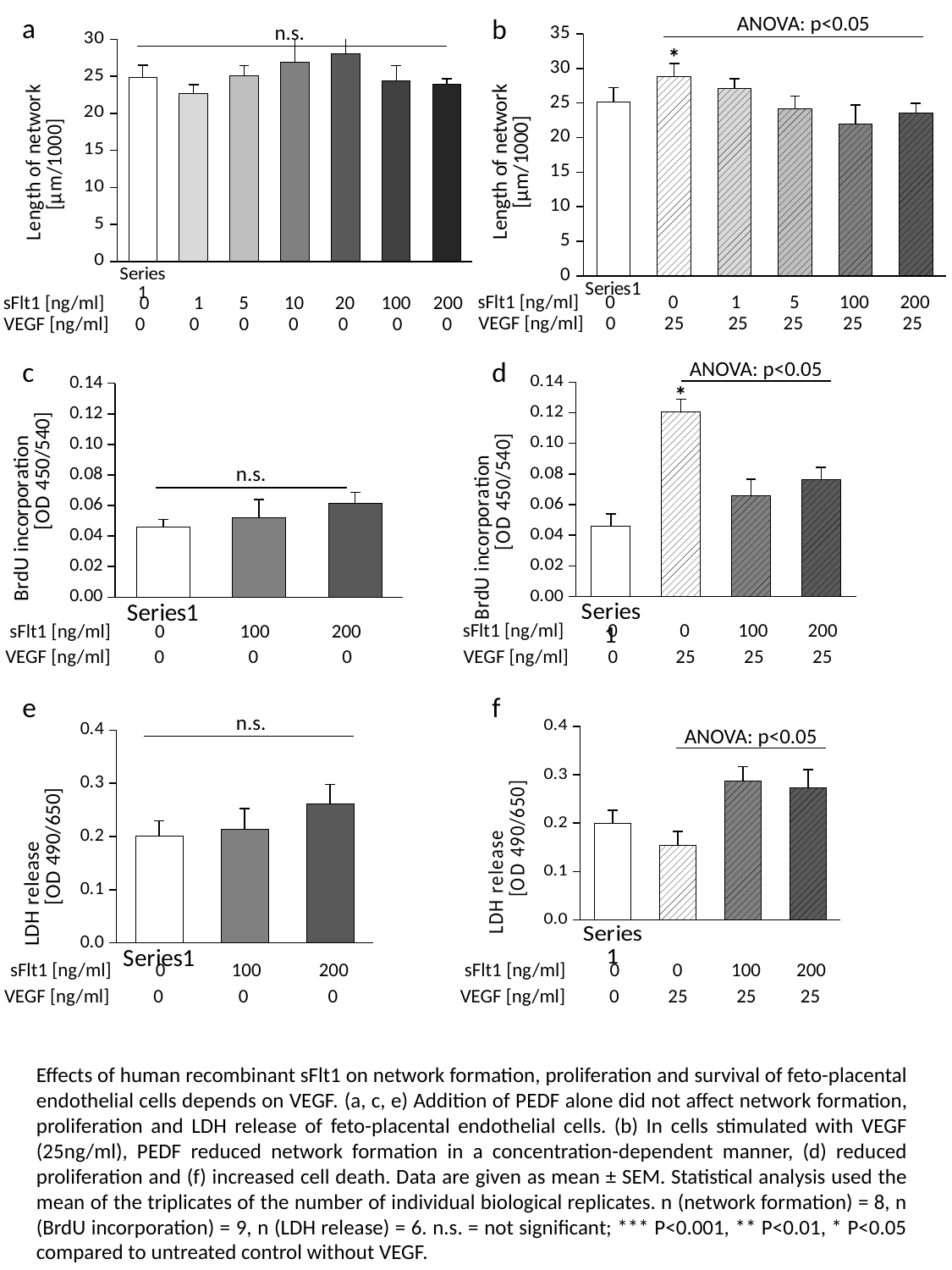

### Chart

| Category |  |
|---|---|
|  | 24.875 |
|  | 22.6875 |
|  | 25.1 |
|  | 26.9 |
|  | 28.0 |
|  | 24.43 |
|  | 23.914285714285715 |

### Chart

| Category |  |
|---|---|
|  | 25.18 |
|  | 28.78 |
|  | 27.02857142857143 |
|  | 24.12857142857143 |
|  | 21.9375 |
|  | 23.5625 |
ANOVA: p<0.05
a
b
n.s.
*
sFlt1 [ng/ml]      0            0            1           5         100       200
sFlt1 [ng/ml]        0          1        5        10       20      100     200
VEGF [ng/ml]     0           25          25        25         25         25
VEGF [ng/ml]      0          0         0         0         0          0         0
c

### Chart

| Category |  |
|---|---|
|  | 0.046 |
|  | 0.12065320542756518 |
|  | 0.06578728424805448 |
|  | 0.07656137011042832 |
d
ANOVA: p<0.05

### Chart

| Category |  |
|---|---|
|  | 0.046 |
|  | 0.05193454144615559 |
|  | 0.06140049651804977 |
*
n.s.
sFlt1 [ng/ml]          0              0           100         200
sFlt1 [ng/ml]          0                 100              200
VEGF [ng/ml]         0             25           25           25
VEGF [ng/ml]          0                   0                   0
e
f

### Chart

| Category |  |
|---|---|
|  | 0.199999992 |
|  | 0.15442440666666668 |
|  | 0.28708816000000004 |
|  | 0.272942706 |

### Chart

| Category |  |
|---|---|
|  | 0.19999998571428573 |
|  | 0.21277801428571436 |
|  | 0.2613927914285714 |
n.s.
ANOVA: p<0.05
sFlt1 [ng/ml]          0               100             200
sFlt1 [ng/ml]          0            0           100        200
VEGF [ng/ml]          0                 0                  0
VEGF [ng/ml]          0           25           25          25
Effects of human recombinant sFlt1 on network formation, proliferation and survival of feto-placental endothelial cells depends on VEGF. (a, c, e) Addition of PEDF alone did not affect network formation, proliferation and LDH release of feto-placental endothelial cells. (b) In cells stimulated with VEGF (25ng/ml), PEDF reduced network formation in a concentration-dependent manner, (d) reduced proliferation and (f) increased cell death. Data are given as mean ± SEM. Statistical analysis used the mean of the triplicates of the number of individual biological replicates. n (network formation) = 8, n (BrdU incorporation) = 9, n (LDH release) = 6. n.s. = not significant; *** P<0.001, ** P<0.01, * P<0.05 compared to untreated control without VEGF.